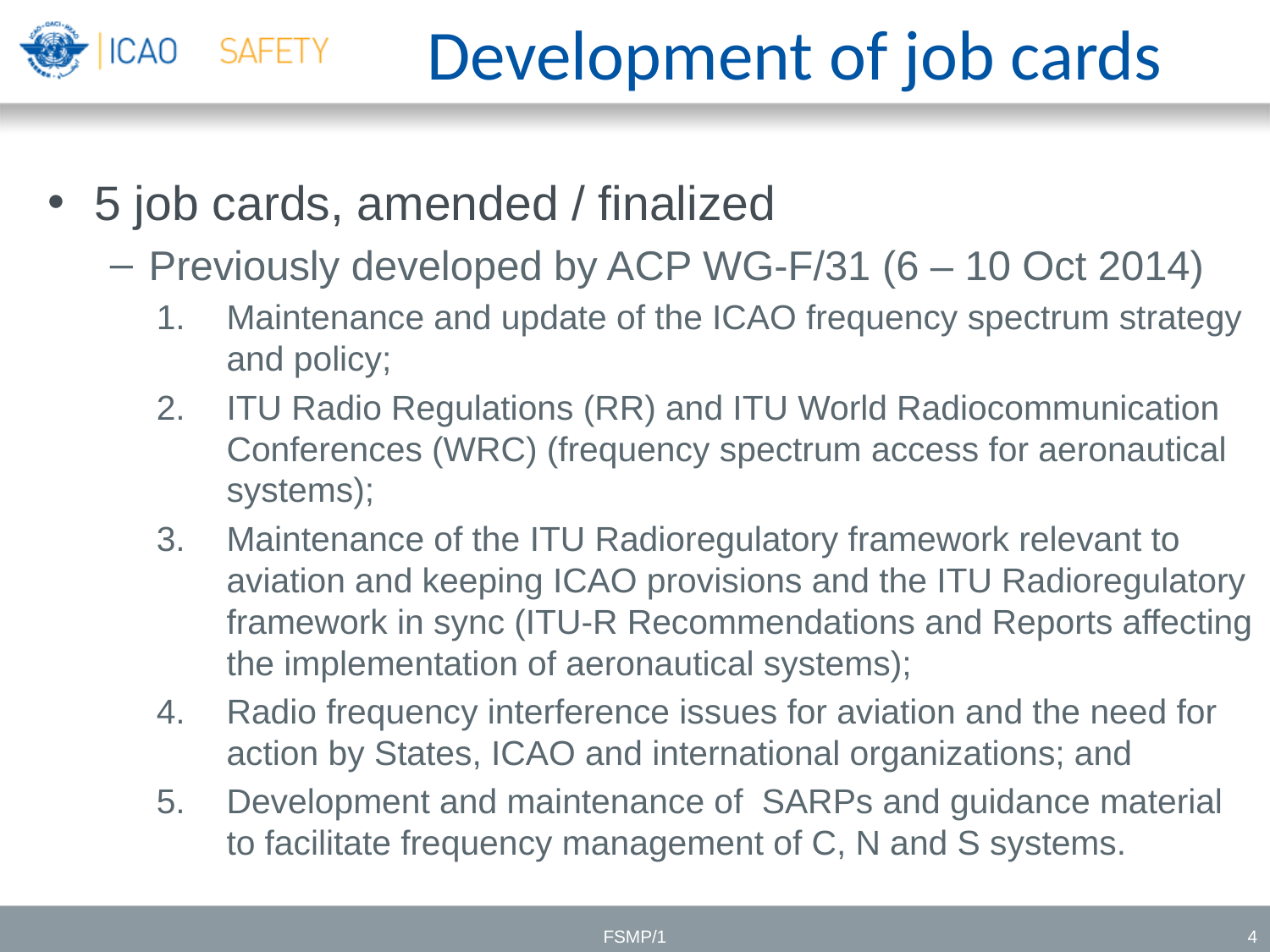

# Development of job cards
5 job cards, amended / finalized
Previously developed by ACP WG-F/31 (6 – 10 Oct 2014)
Maintenance and update of the ICAO frequency spectrum strategy and policy;
ITU Radio Regulations (RR) and ITU World Radiocommunication Conferences (WRC) (frequency spectrum access for aeronautical systems);
Maintenance of the ITU Radioregulatory framework relevant to aviation and keeping ICAO provisions and the ITU Radioregulatory framework in sync (ITU-R Recommendations and Reports affecting the implementation of aeronautical systems);
Radio frequency interference issues for aviation and the need for action by States, ICAO and international organizations; and
Development and maintenance of  SARPs and guidance material to facilitate frequency management of C, N and S systems.

FSMP/1
4